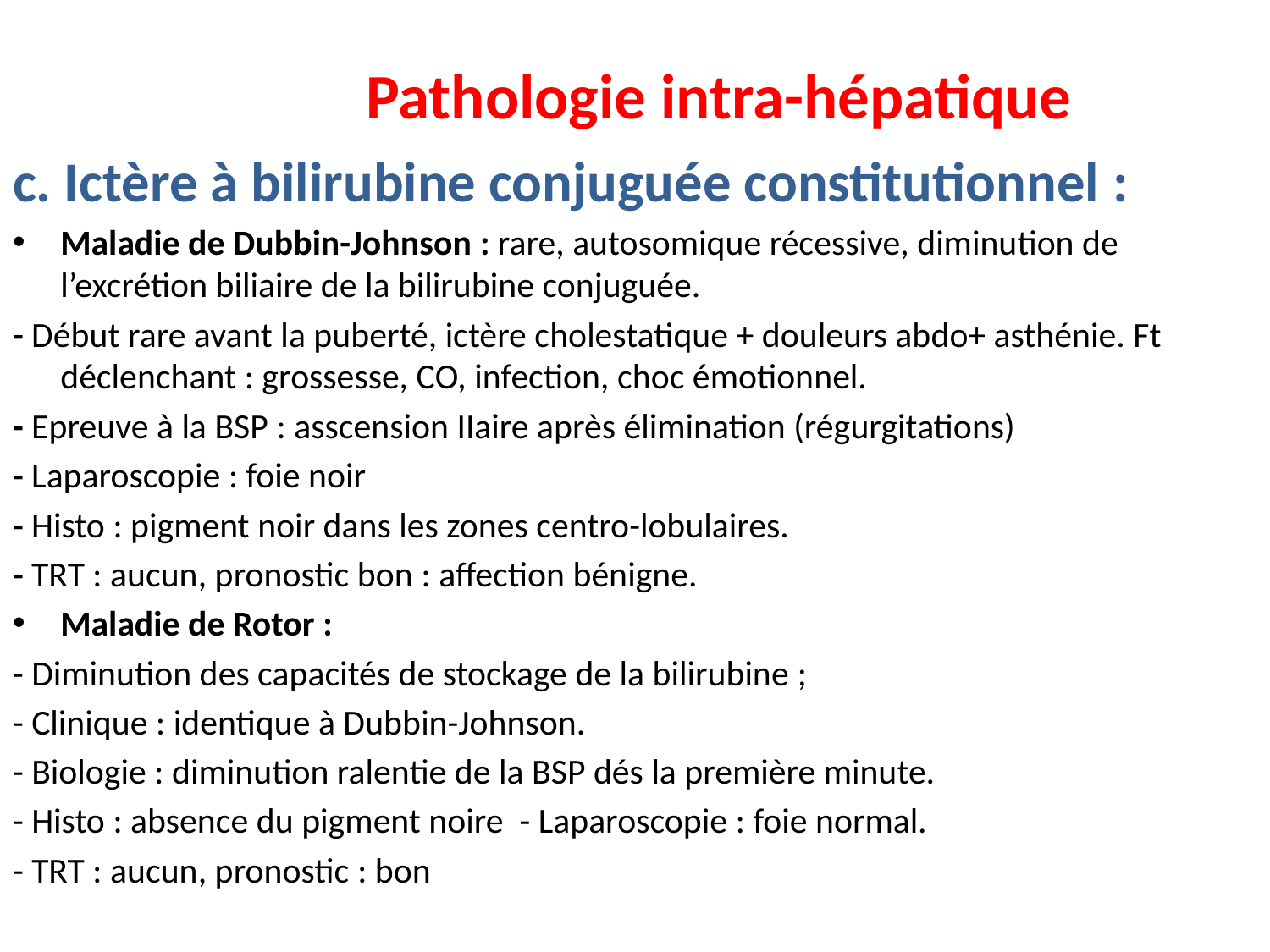

# Pathologie intra-hépatique
c. Ictère à bilirubine conjuguée constitutionnel :
Maladie de Dubbin-Johnson : rare, autosomique récessive, diminution de l’excrétion biliaire de la bilirubine conjuguée.
- Début rare avant la puberté, ictère cholestatique + douleurs abdo+ asthénie. Ft déclenchant : grossesse, CO, infection, choc émotionnel.
- Epreuve à la BSP : asscension IIaire après élimination (régurgitations)
- Laparoscopie : foie noir
- Histo : pigment noir dans les zones centro-lobulaires.
- TRT : aucun, pronostic bon : affection bénigne.
Maladie de Rotor :
- Diminution des capacités de stockage de la bilirubine ;
- Clinique : identique à Dubbin-Johnson.
- Biologie : diminution ralentie de la BSP dés la première minute.
- Histo : absence du pigment noire  - Laparoscopie : foie normal.
- TRT : aucun, pronostic : bon